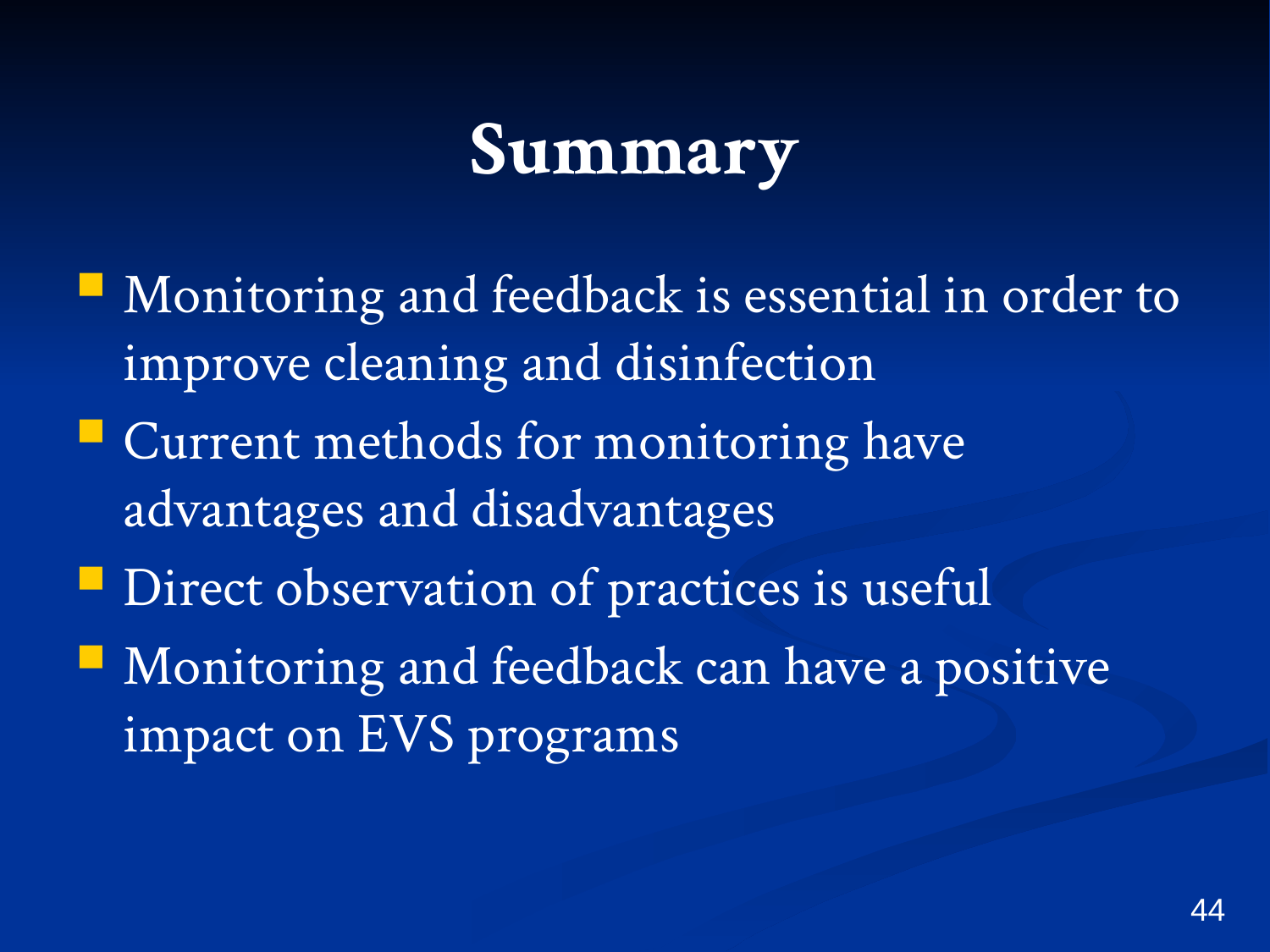

# Summary
Monitoring and feedback is essential in order to improve cleaning and disinfection
Current methods for monitoring have advantages and disadvantages
Direct observation of practices is useful
Monitoring and feedback can have a positive impact on EVS programs
44